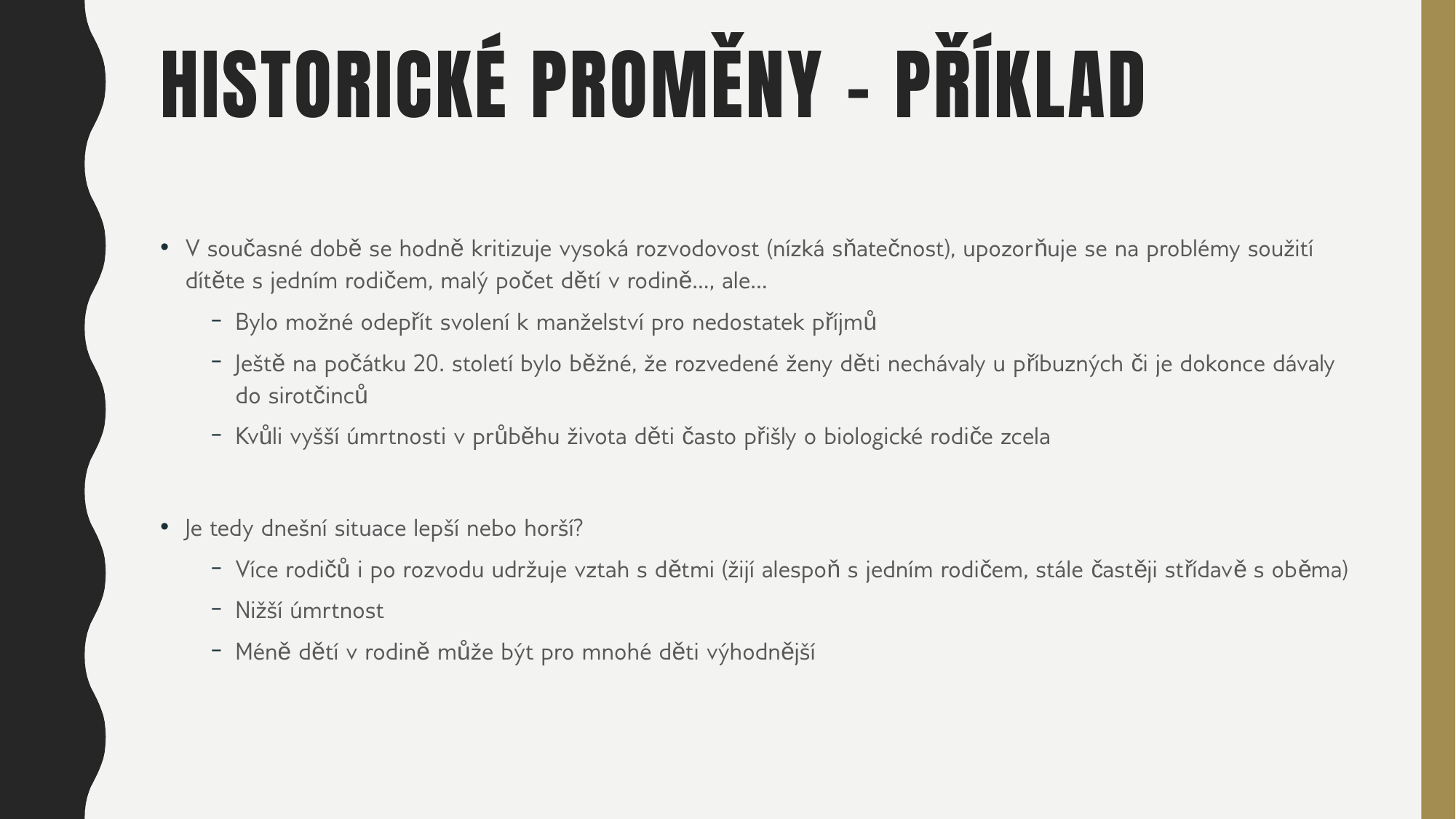

# Historické proměny – příklad
V současné době se hodně kritizuje vysoká rozvodovost (nízká sňatečnost), upozorňuje se na problémy soužití dítěte s jedním rodičem, malý počet dětí v rodině..., ale…
Bylo možné odepřít svolení k manželství pro nedostatek příjmů
Ještě na počátku 20. století bylo běžné, že rozvedené ženy děti nechávaly u příbuzných či je dokonce dávaly do sirotčinců
Kvůli vyšší úmrtnosti v průběhu života děti často přišly o biologické rodiče zcela

Je tedy dnešní situace lepší nebo horší?
Více rodičů i po rozvodu udržuje vztah s dětmi (žijí alespoň s jedním rodičem, stále častěji střídavě s oběma)
Nižší úmrtnost
Méně dětí v rodině může být pro mnohé děti výhodnější